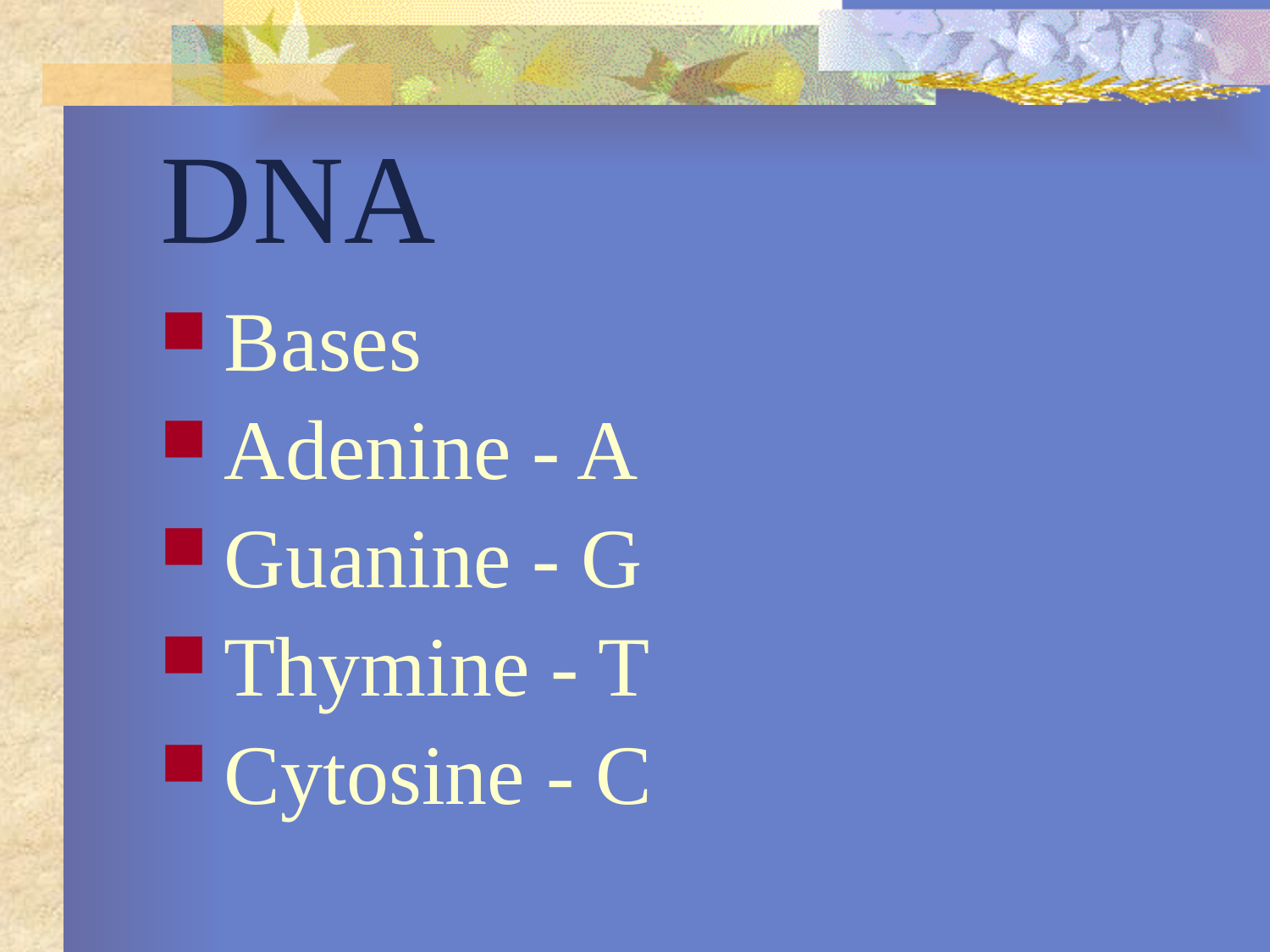

# DNA
Bases
Adenine - A
Guanine - G
Thymine - T
Cytosine - C